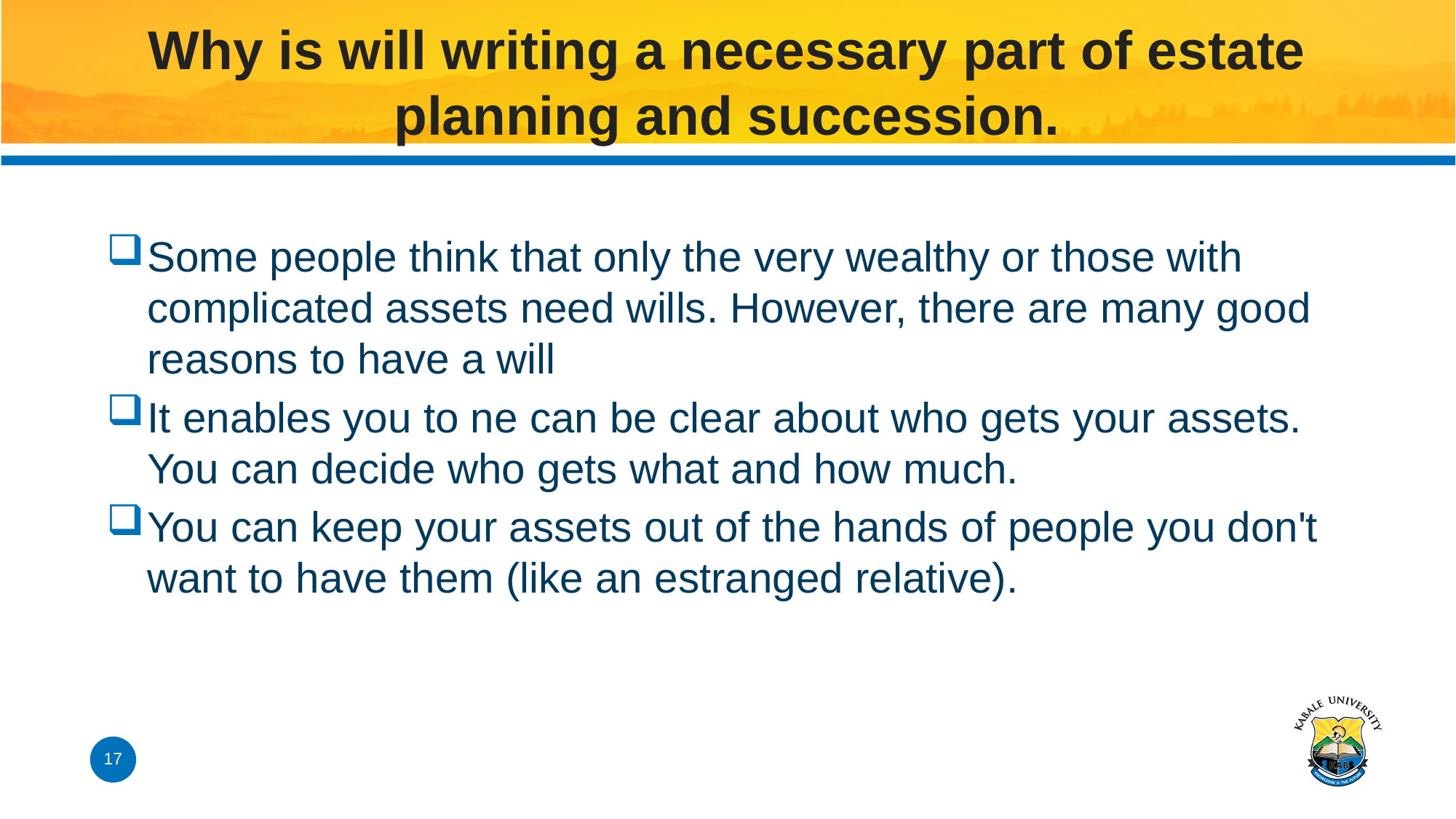

# Why is will writing a necessary part of estate planning and succession.
Some people think that only the very wealthy or those with complicated assets need wills. However, there are many good reasons to have a will
It enables you to ne can be clear about who gets your assets. You can decide who gets what and how much.
You can keep your assets out of the hands of people you don't want to have them (like an estranged relative).